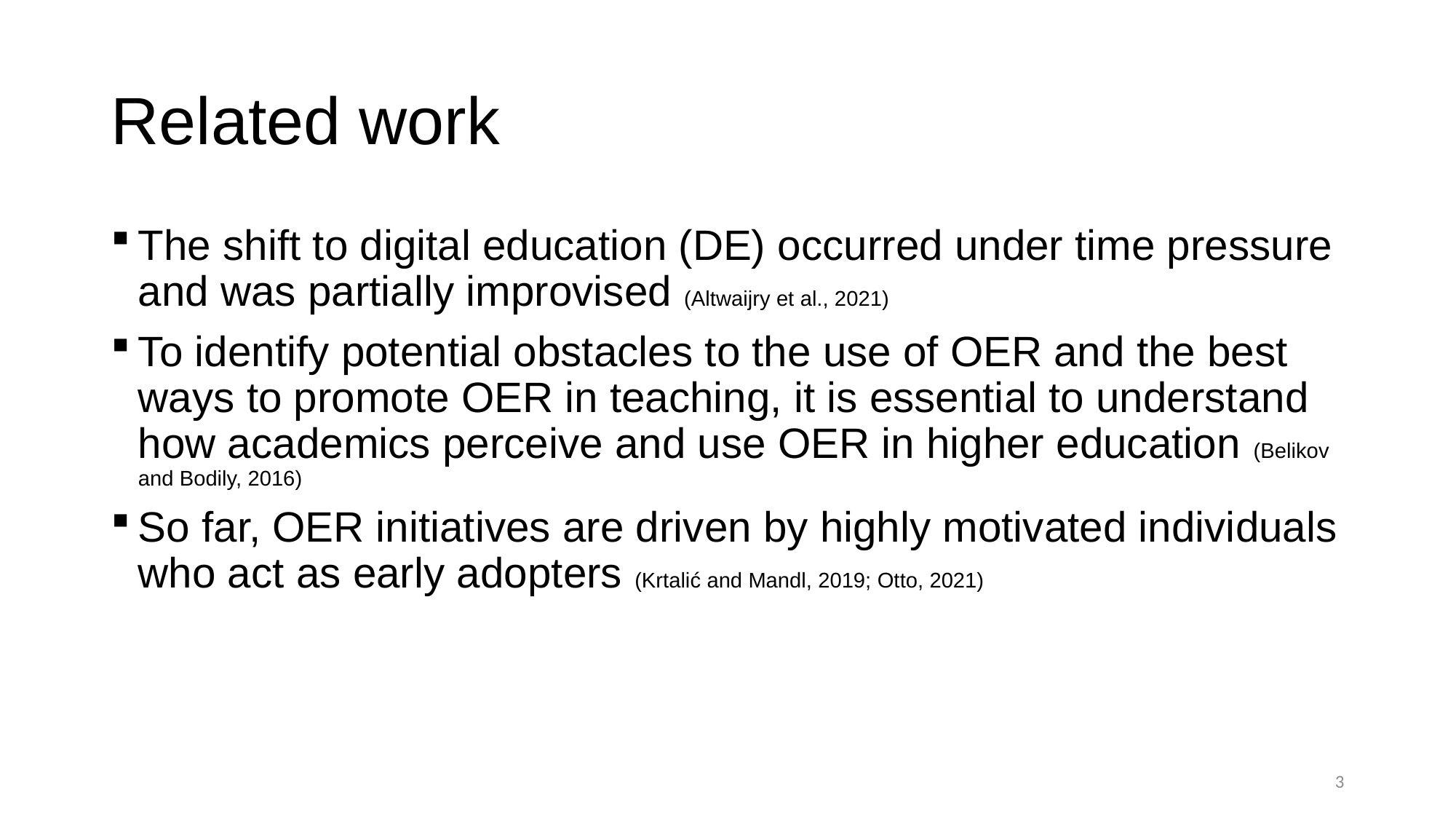

# Related work
The shift to digital education (DE) occurred under time pressure and was partially improvised (Altwaijry et al., 2021)
To identify potential obstacles to the use of OER and the best ways to promote OER in teaching, it is essential to understand how academics perceive and use OER in higher education (Belikov and Bodily, 2016)
So far, OER initiatives are driven by highly motivated individuals who act as early adopters (Krtalić and Mandl, 2019; Otto, 2021)

3